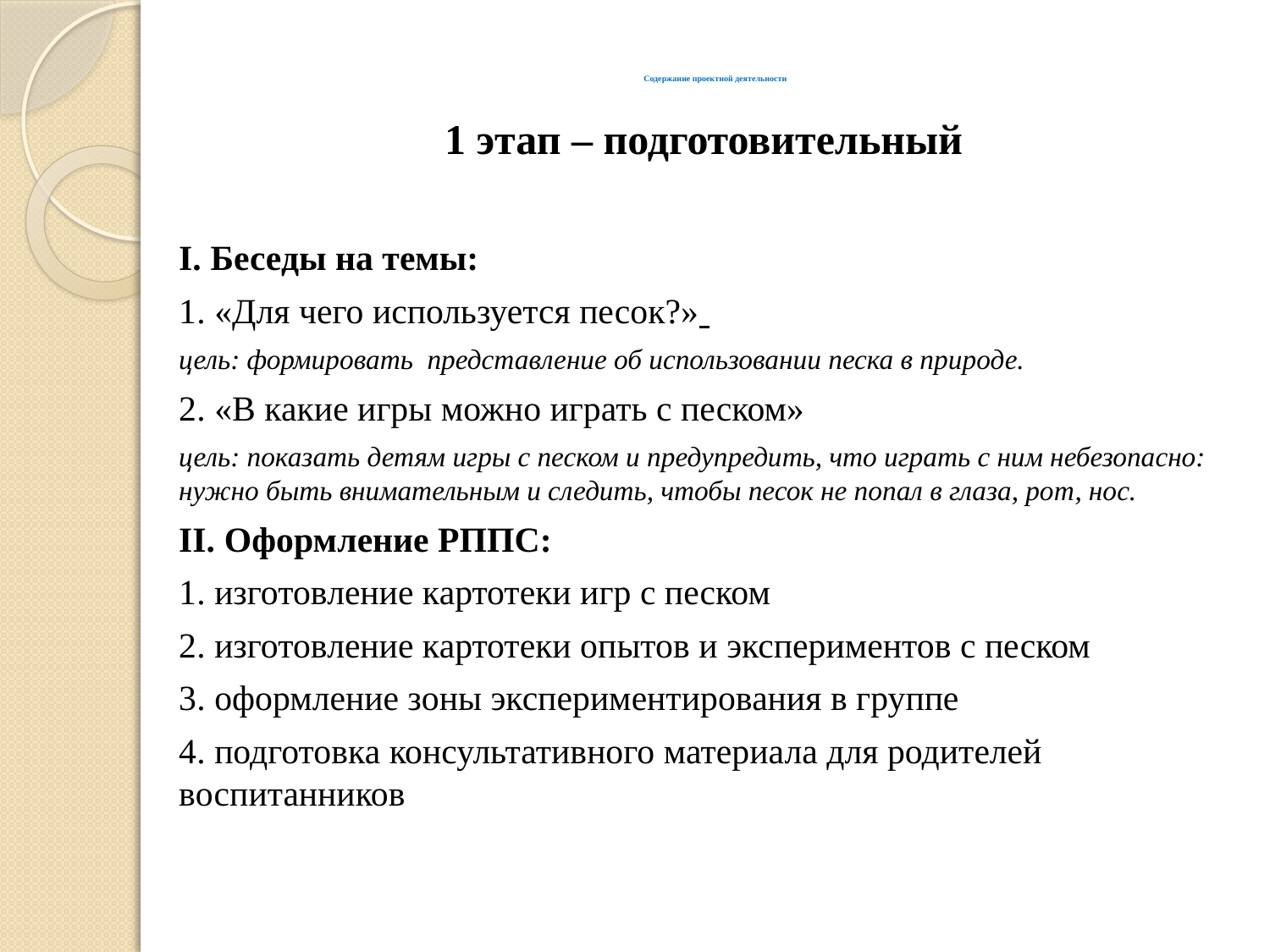

# Содержание проектной деятельности
1 этап – подготовительный

I. Беседы на темы:
1. «Для чего используется песок?»
цель: формировать  представление об использовании песка в природе.
2. «В какие игры можно играть с песком»
цель: показать детям игры с песком и предупредить, что играть с ним небезопасно: нужно быть внимательным и следить, чтобы песок не попал в глаза, рот, нос.
II. Оформление РППС:
1. изготовление картотеки игр с песком
2. изготовление картотеки опытов и экспериментов с песком
3. оформление зоны экспериментирования в группе
4. подготовка консультативного материала для родителей воспитанников